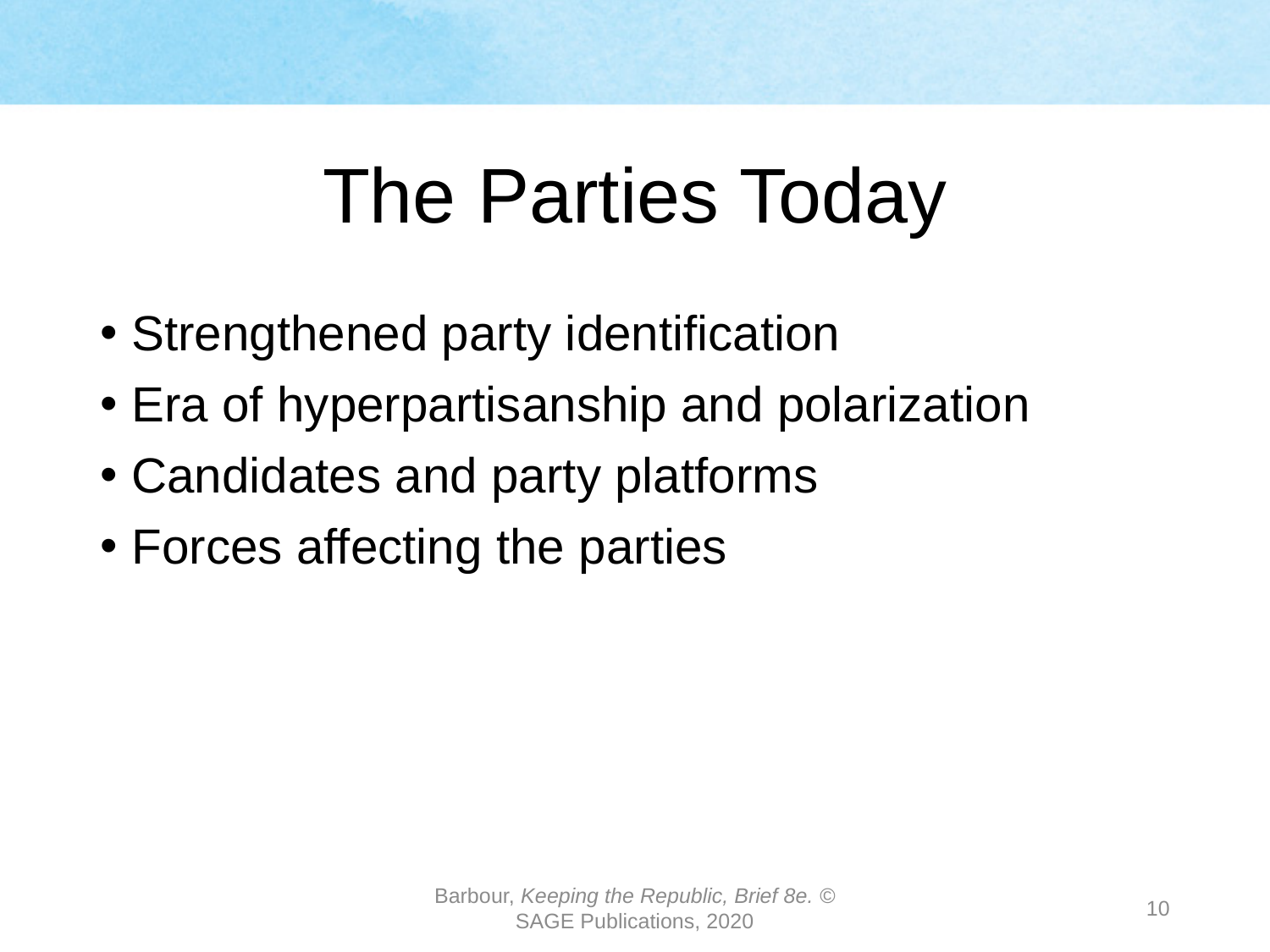

# The Parties Today
Strengthened party identification
Era of hyperpartisanship and polarization
Candidates and party platforms
Forces affecting the parties
Barbour, Keeping the Republic, Brief 8e. © SAGE Publications, 2020
10